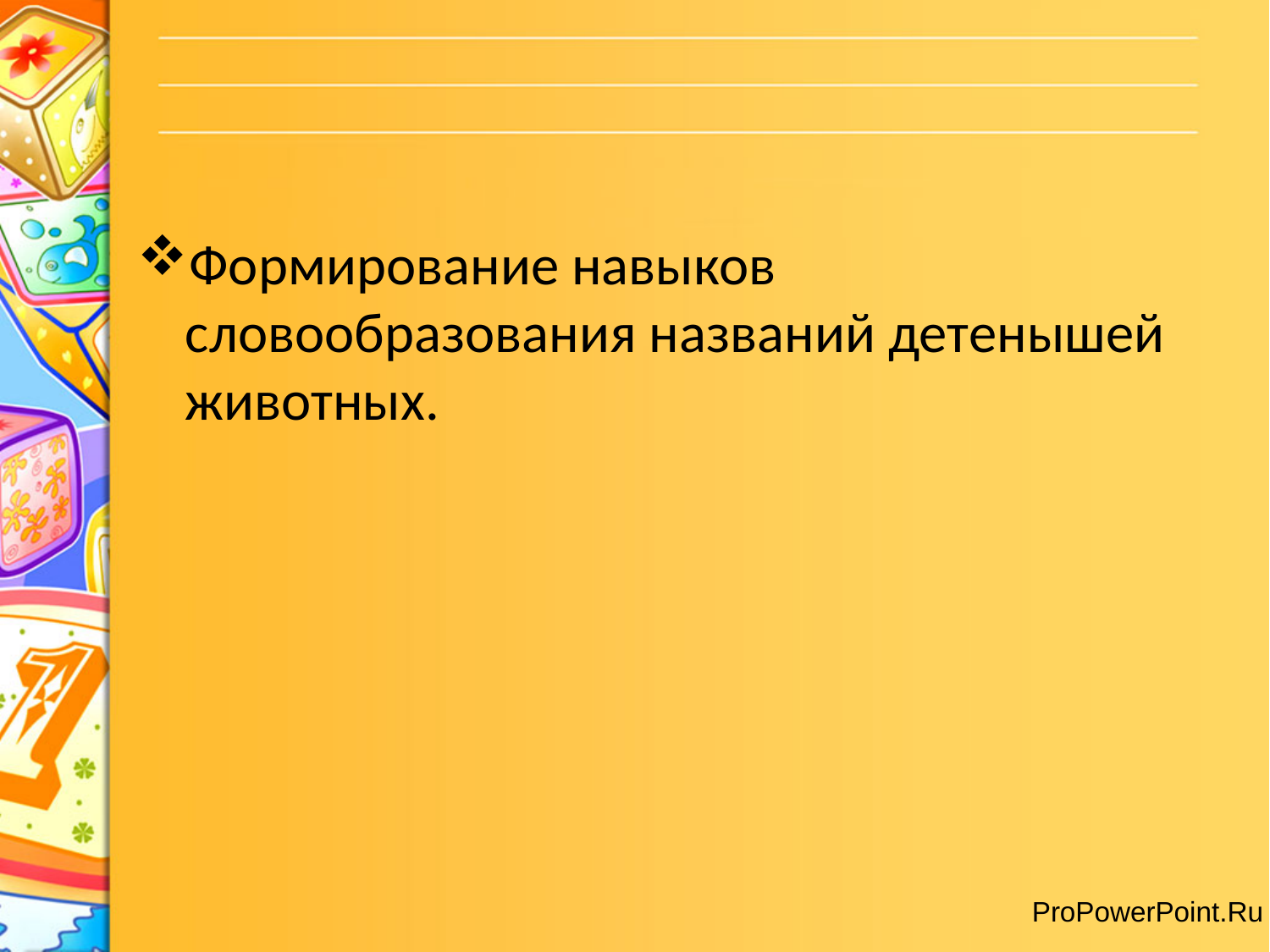

#
Формирование навыков словообразования названий детенышей животных.